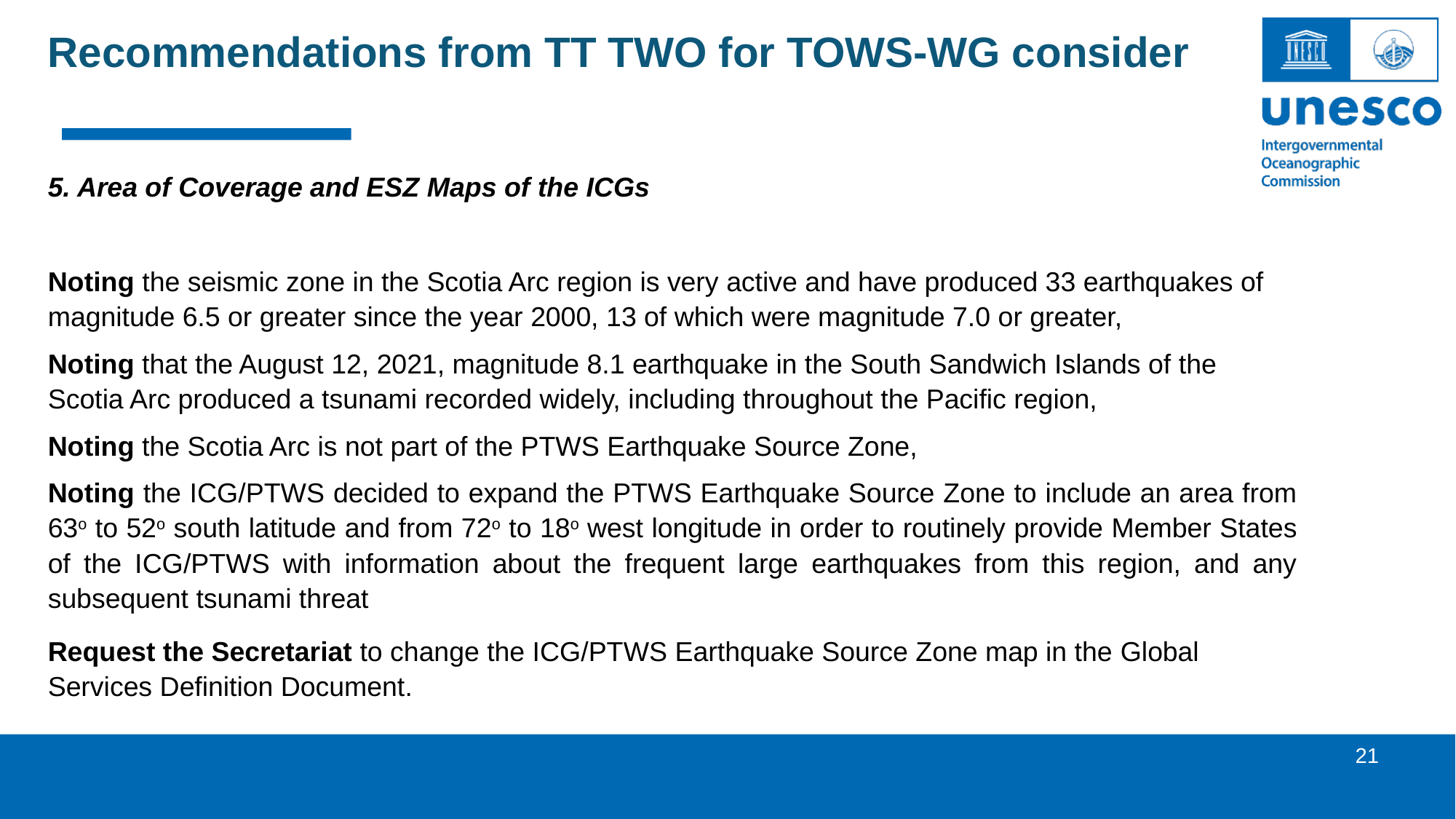

Recommendations from TT TWO for TOWS-WG consider

5. Area of Coverage and ESZ Maps of the ICGs

Noting the seismic zone in the Scotia Arc region is very active and have produced 33 earthquakes of magnitude 6.5 or greater since the year 2000, 13 of which were magnitude 7.0 or greater,
Noting that the August 12, 2021, magnitude 8.1 earthquake in the South Sandwich Islands of the Scotia Arc produced a tsunami recorded widely, including throughout the Pacific region,
Noting the Scotia Arc is not part of the PTWS Earthquake Source Zone,
Noting the ICG/PTWS decided to expand the PTWS Earthquake Source Zone to include an area from 63o to 52o south latitude and from 72o to 18o west longitude in order to routinely provide Member States of the ICG/PTWS with information about the frequent large earthquakes from this region, and any subsequent tsunami threat
Request the Secretariat to change the ICG/PTWS Earthquake Source Zone map in the Global Services Definition Document.

21